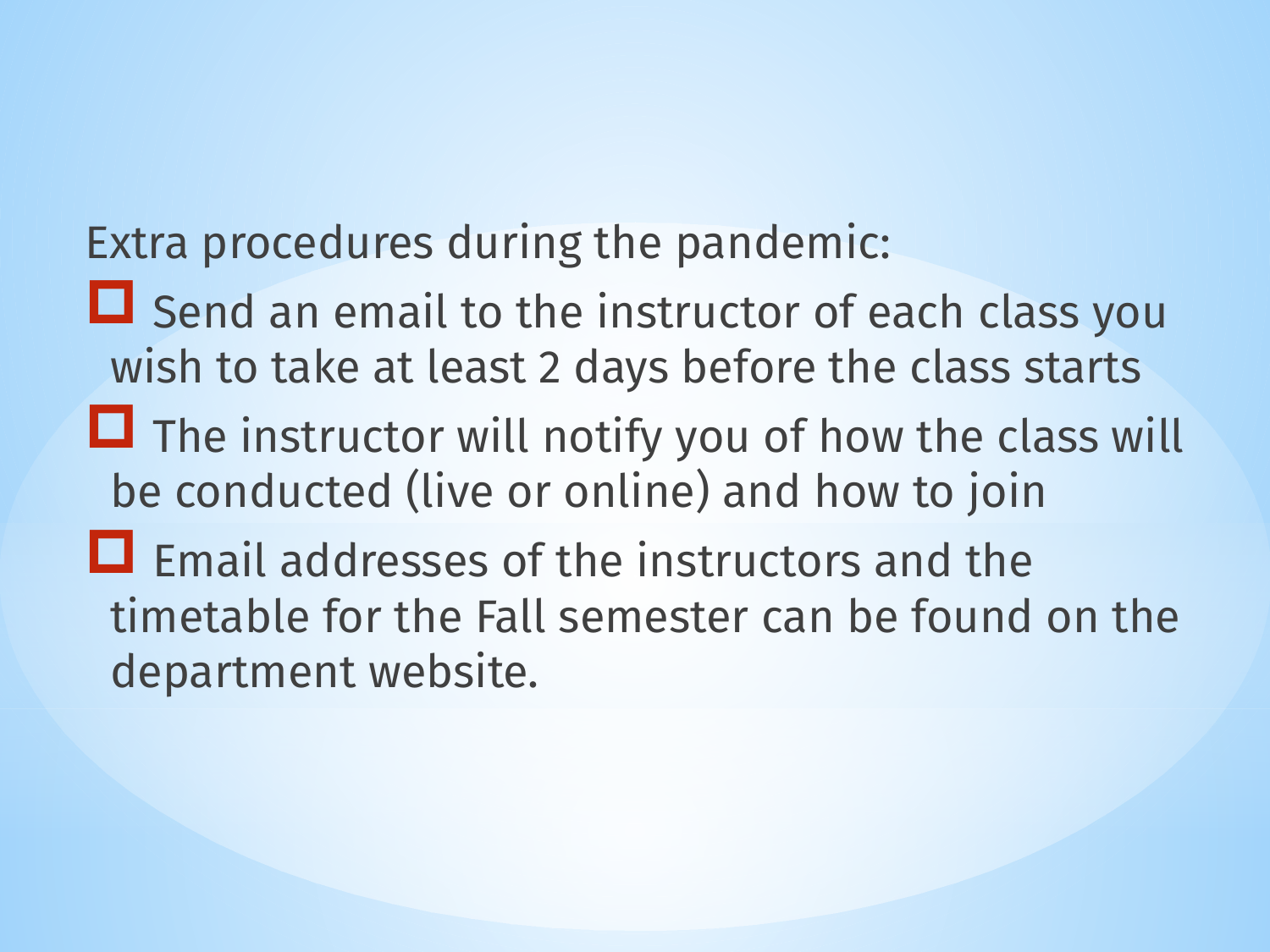

Extra procedures during the pandemic:
 Send an email to the instructor of each class you wish to take at least 2 days before the class starts
 The instructor will notify you of how the class will be conducted (live or online) and how to join
 Email addresses of the instructors and the timetable for the Fall semester can be found on the department website.